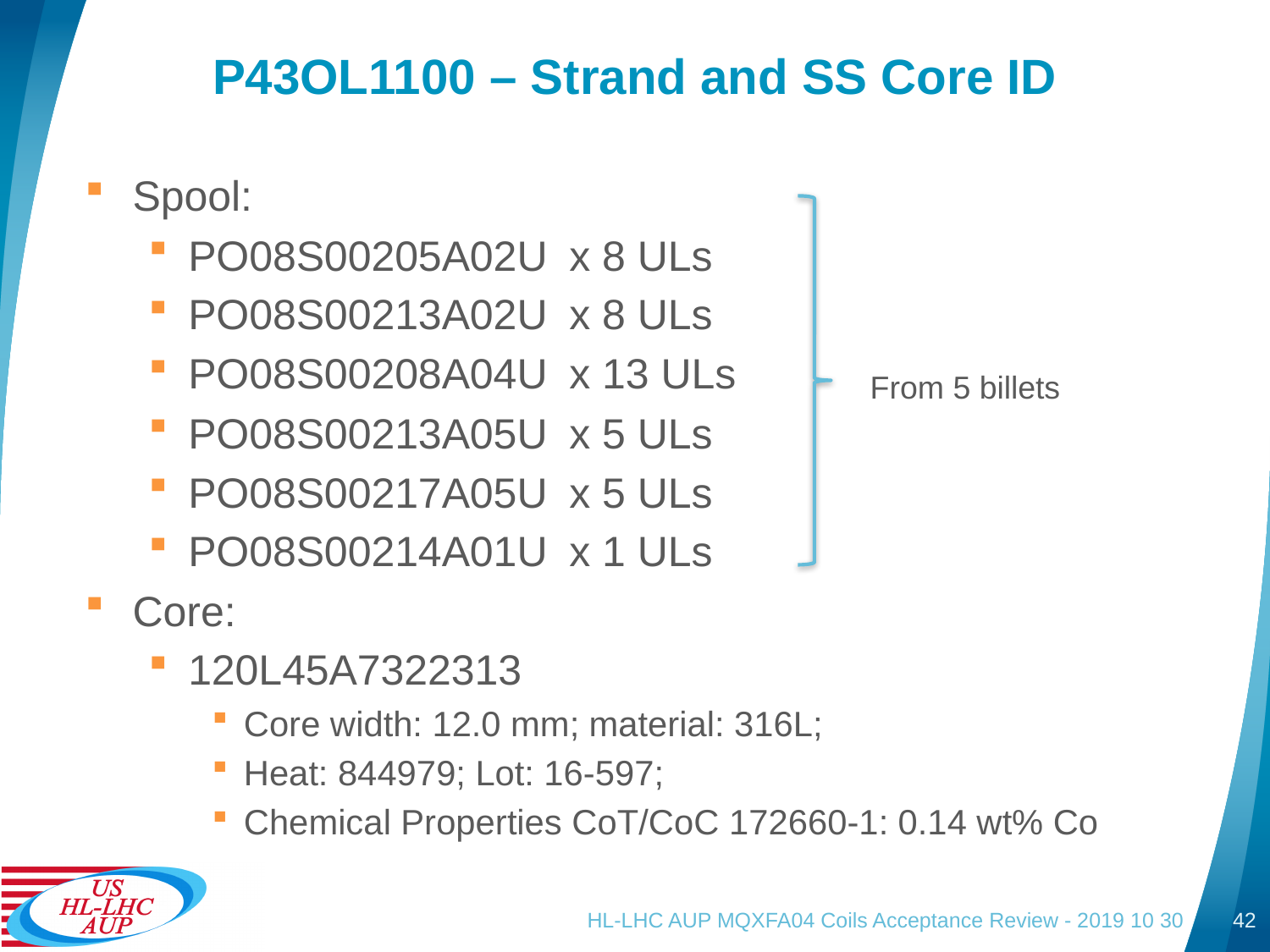

# P43OL1100 – Strand and SS Core ID
Spool:
PO08S00205A02U	x 8 ULs
PO08S00213A02U	x 8 ULs
PO08S00208A04U	x 13 ULs
PO08S00213A05U	x 5 ULs
PO08S00217A05U	x 5 ULs
PO08S00214A01U	x 1 ULs
Core:
120L45A7322313
Core width: 12.0 mm; material: 316L;
Heat: 844979; Lot: 16-597;
Chemical Properties CoT/CoC 172660-1: 0.14 wt% Co

From 5 billets
HL-LHC AUP MQXFA04 Coils Acceptance Review - 2019 10 30
42